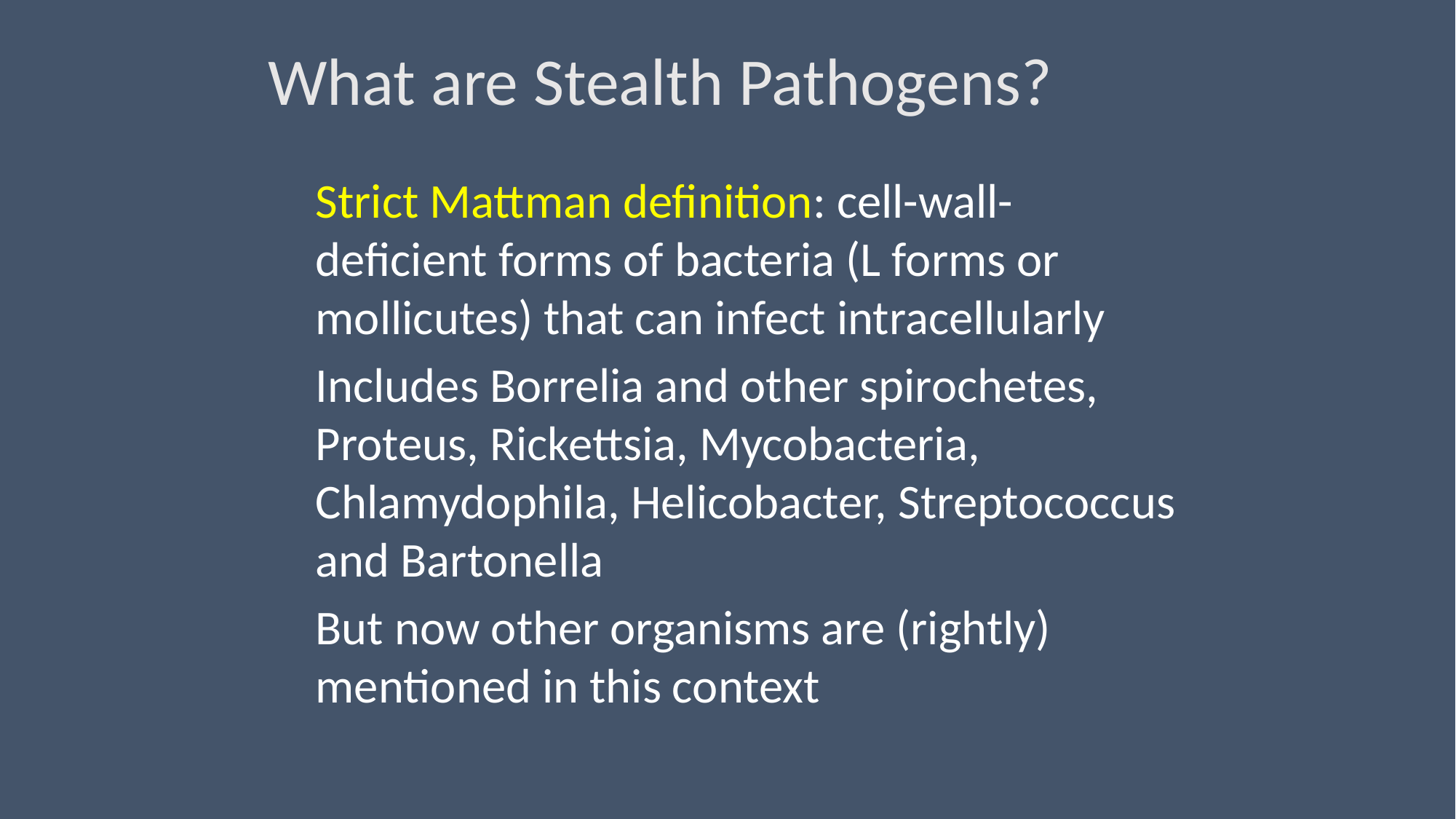

# What are Stealth Pathogens?
Strict Mattman definition: cell-wall-deficient forms of bacteria (L forms or mollicutes) that can infect intracellularly
Includes Borrelia and other spirochetes, Proteus, Rickettsia, Mycobacteria, Chlamydophila, Helicobacter, Streptococcus and Bartonella
But now other organisms are (rightly) mentioned in this context

Mattman LH. Cell Wall Deficient Forms: Stealth Pathogens 3rd edn 2000; CRC Press, Boca Raton
Astrauskiene D, Bernotiene E. New insights into bacterial persistence in reactive arthritis
Clin Exp Rheumatol 2007; 25(3): 470-479